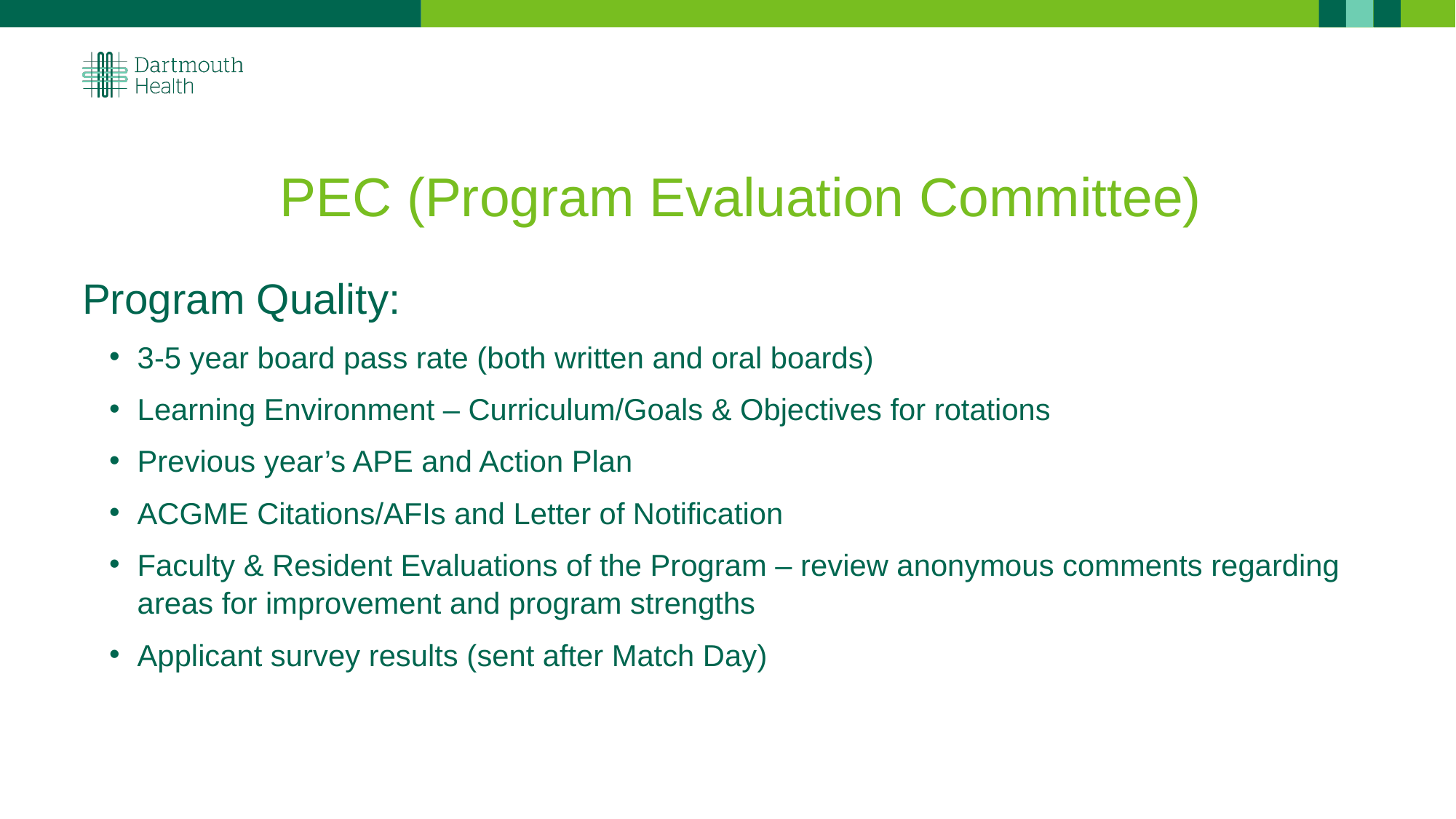

# PEC (Program Evaluation Committee)
Program Quality:
3-5 year board pass rate (both written and oral boards)
Learning Environment – Curriculum/Goals & Objectives for rotations
Previous year’s APE and Action Plan
ACGME Citations/AFIs and Letter of Notification
Faculty & Resident Evaluations of the Program – review anonymous comments regarding areas for improvement and program strengths
Applicant survey results (sent after Match Day)